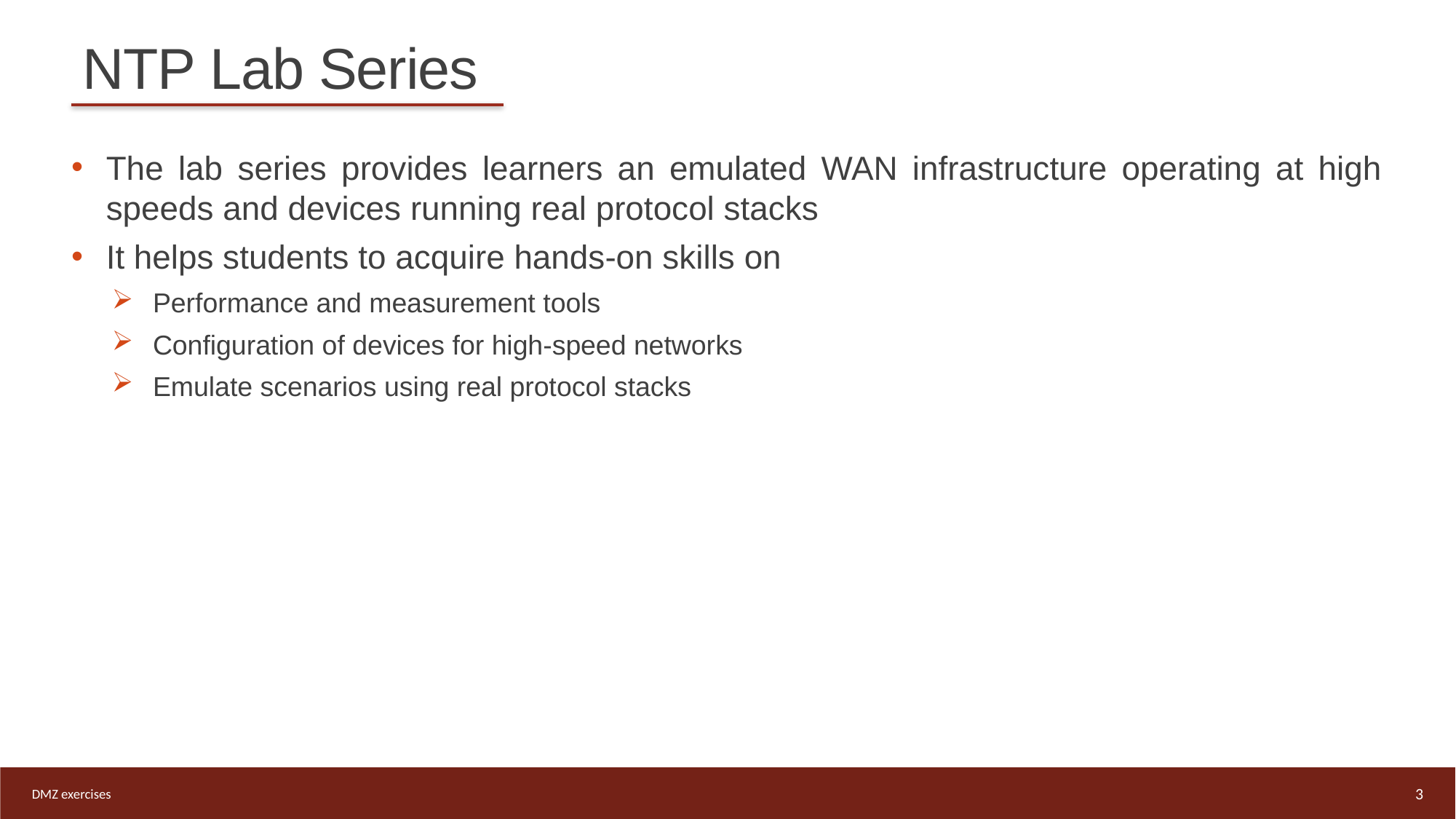

# NTP Lab Series
The lab series provides learners an emulated WAN infrastructure operating at high speeds and devices running real protocol stacks
It helps students to acquire hands-on skills on
Performance and measurement tools
Configuration of devices for high-speed networks
Emulate scenarios using real protocol stacks

3
DMZ exercises